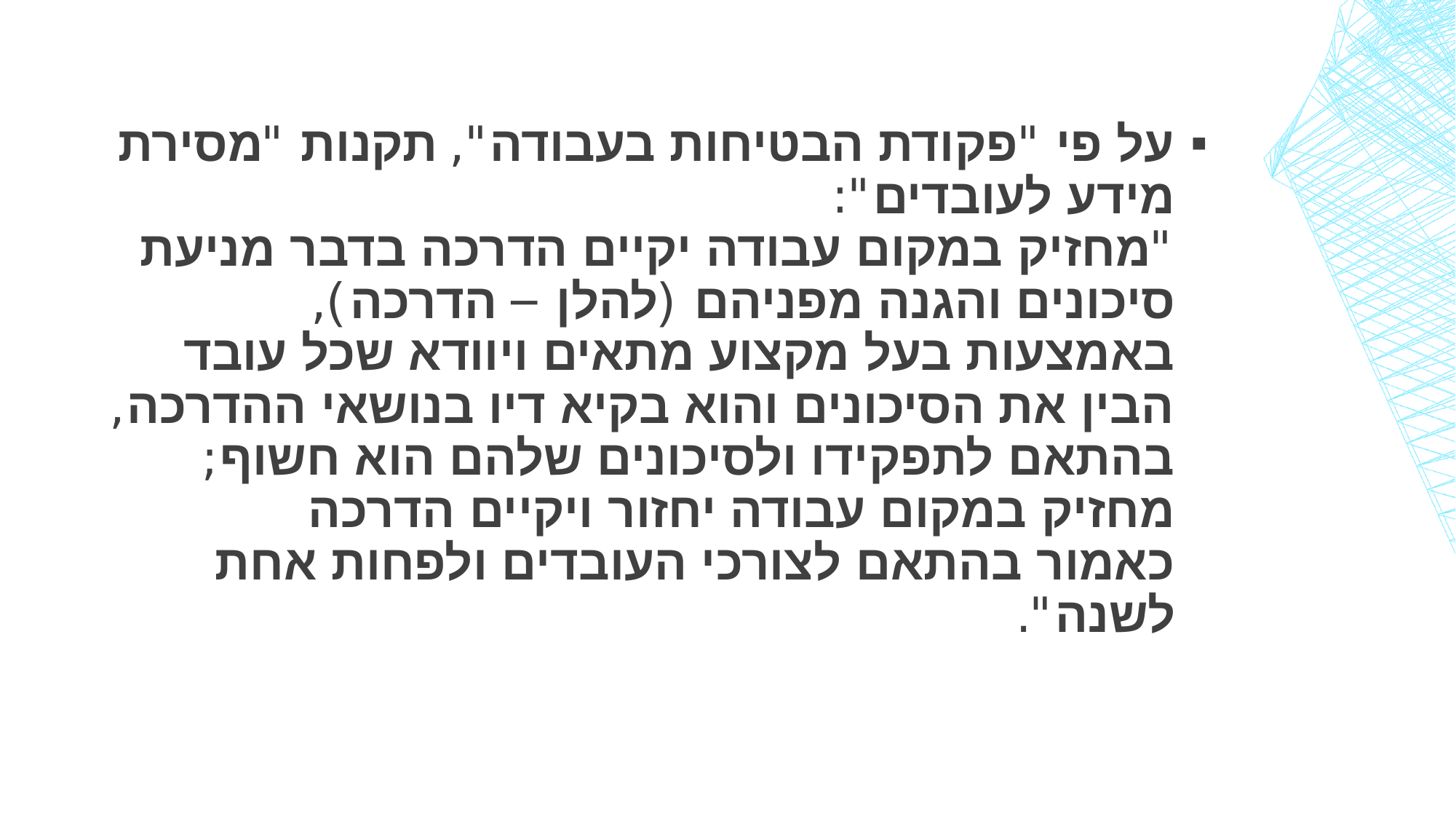

#
על פי "פקודת הבטיחות בעבודה", תקנות "מסירת מידע לעובדים":
"מחזיק במקום עבודה יקיים הדרכה בדבר מניעת סיכונים והגנה מפניהם (להלן – הדרכה), באמצעות בעל מקצוע מתאים ויוודא שכל עובד הבין את הסיכונים והוא בקיא דיו בנושאי ההדרכה, בהתאם לתפקידו ולסיכונים שלהם הוא חשוף;
מחזיק במקום עבודה יחזור ויקיים הדרכה כאמור בהתאם לצורכי העובדים ולפחות אחת לשנה".